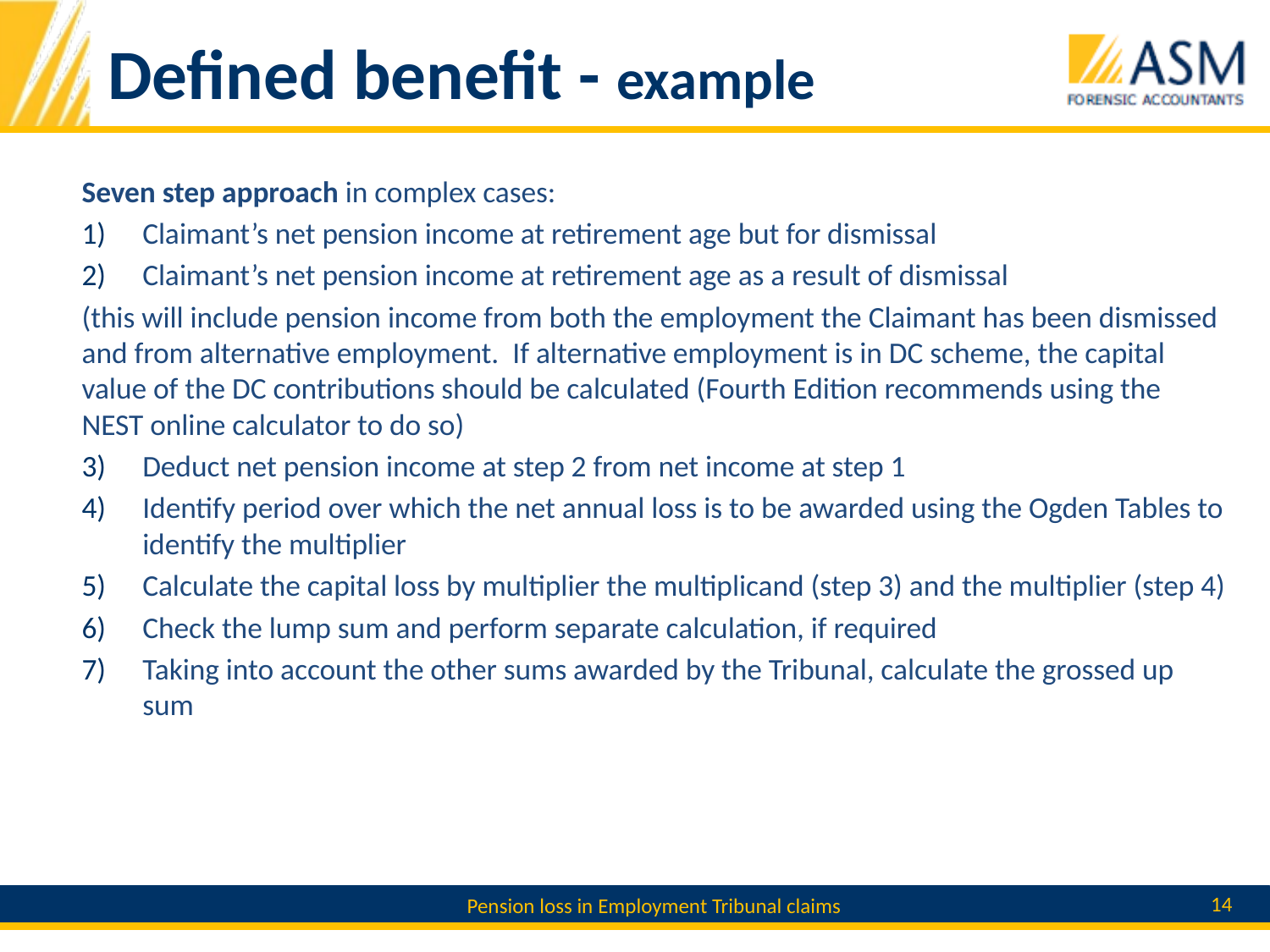

# Defined benefit - example
Seven step approach in complex cases:
Claimant’s net pension income at retirement age but for dismissal
Claimant’s net pension income at retirement age as a result of dismissal
(this will include pension income from both the employment the Claimant has been dismissed and from alternative employment.  If alternative employment is in DC scheme, the capital value of the DC contributions should be calculated (Fourth Edition recommends using the NEST online calculator to do so)
Deduct net pension income at step 2 from net income at step 1
Identify period over which the net annual loss is to be awarded using the Ogden Tables to identify the multiplier
Calculate the capital loss by multiplier the multiplicand (step 3) and the multiplier (step 4)
Check the lump sum and perform separate calculation, if required
Taking into account the other sums awarded by the Tribunal, calculate the grossed up sum

14
Pension loss in Employment Tribunal claims